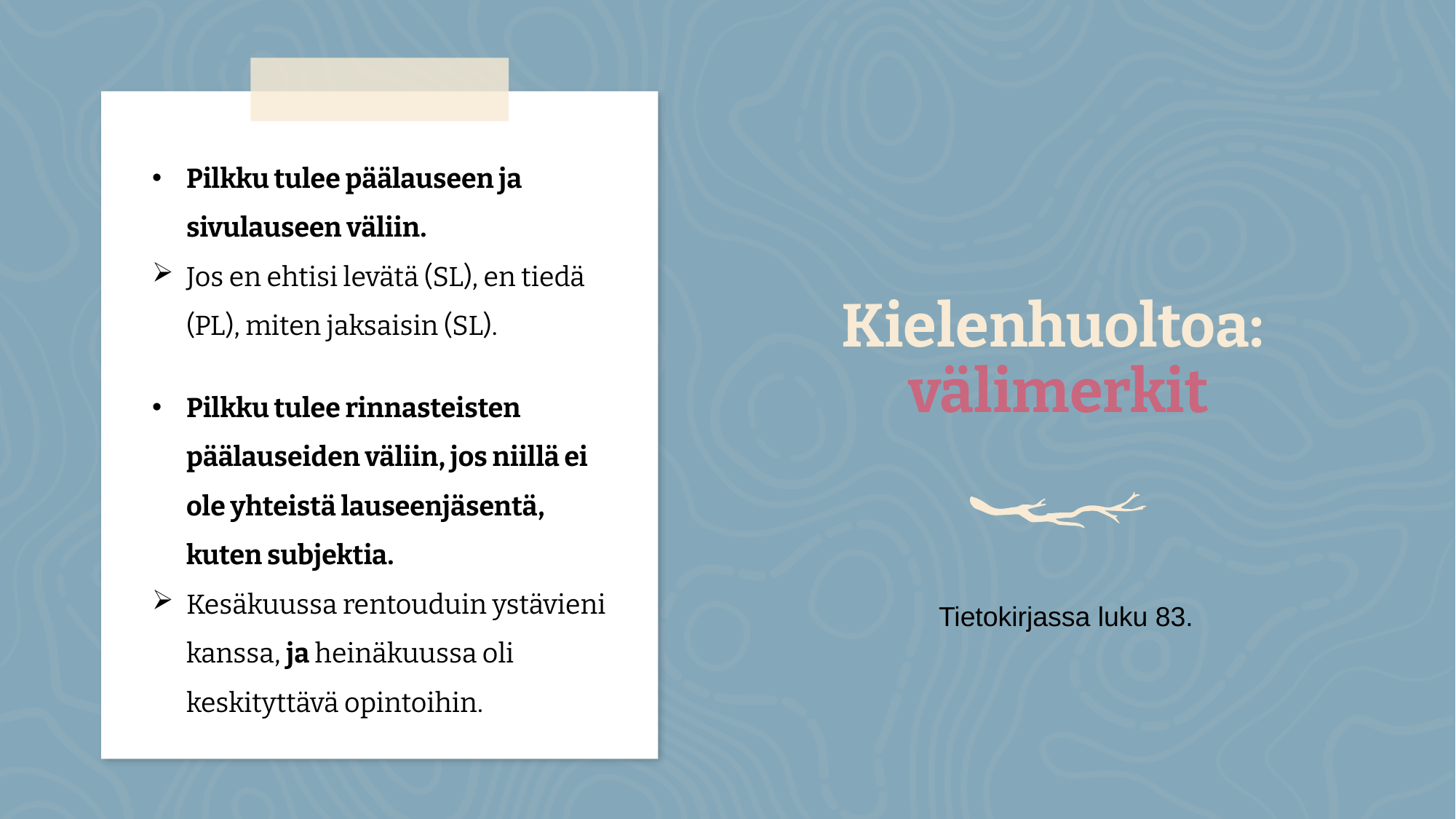

Pilkku tulee päälauseen ja sivulauseen väliin.
Jos en ehtisi levätä (SL), en tiedä (PL), miten jaksaisin (SL).

Pilkku tulee rinnasteisten päälauseiden väliin, jos niillä ei ole yhteistä lauseenjäsentä, kuten subjektia.
Kesäkuussa rentouduin ystävieni kanssa, ja heinäkuussa oli keskityttävä opintoihin.

# Kielenhuoltoa: välimerkit
Tietokirjassa luku 83.